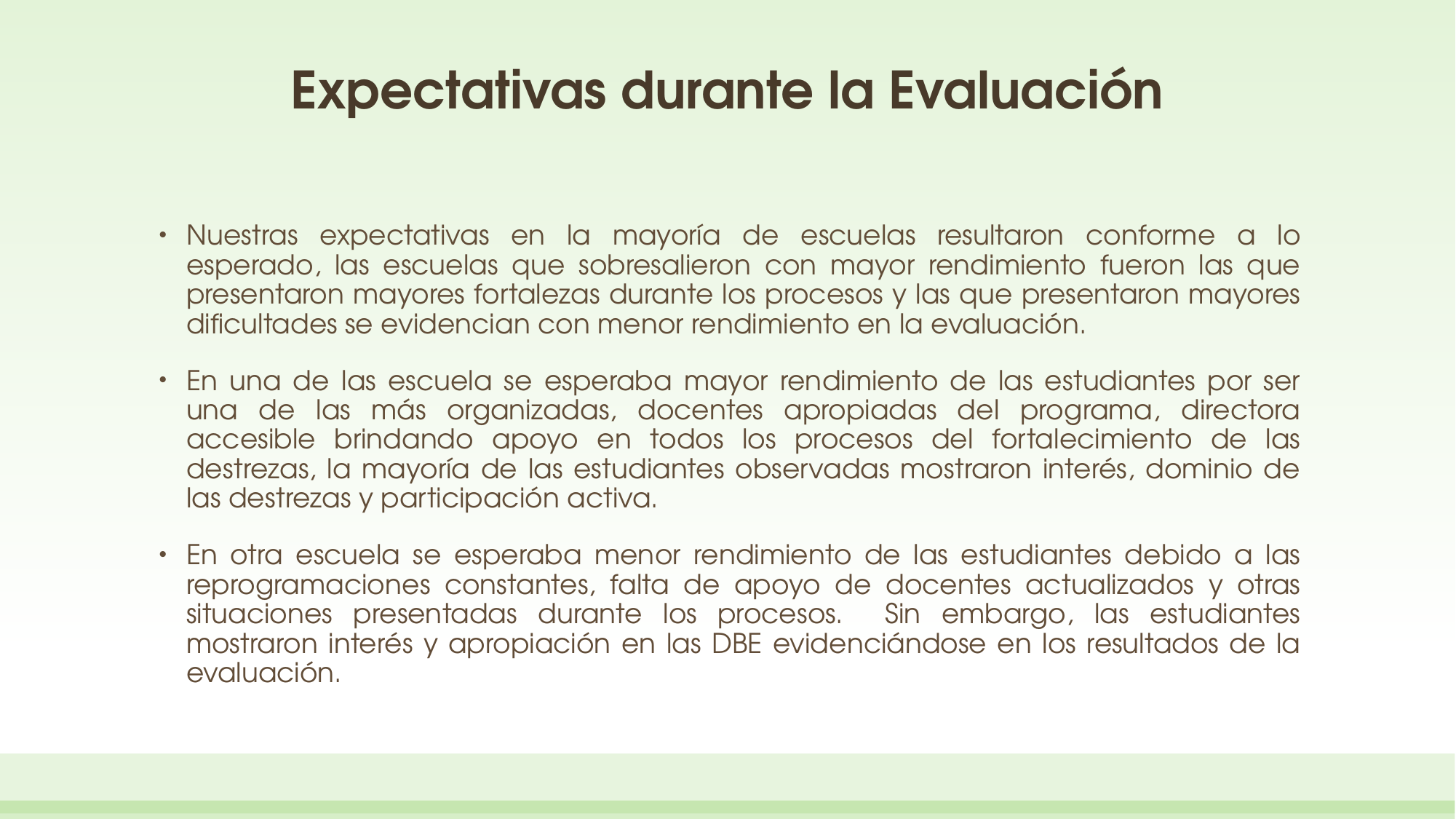

# Expectativas durante la Evaluación
Nuestras expectativas en la mayoría de escuelas resultaron conforme a lo esperado, las escuelas que sobresalieron con mayor rendimiento fueron las que presentaron mayores fortalezas durante los procesos y las que presentaron mayores dificultades se evidencian con menor rendimiento en la evaluación.
En una de las escuela se esperaba mayor rendimiento de las estudiantes por ser una de las más organizadas, docentes apropiadas del programa, directora accesible brindando apoyo en todos los procesos del fortalecimiento de las destrezas, la mayoría de las estudiantes observadas mostraron interés, dominio de las destrezas y participación activa.
En otra escuela se esperaba menor rendimiento de las estudiantes debido a las reprogramaciones constantes, falta de apoyo de docentes actualizados y otras situaciones presentadas durante los procesos.  Sin embargo, las estudiantes mostraron interés y apropiación en las DBE evidenciándose en los resultados de la evaluación.